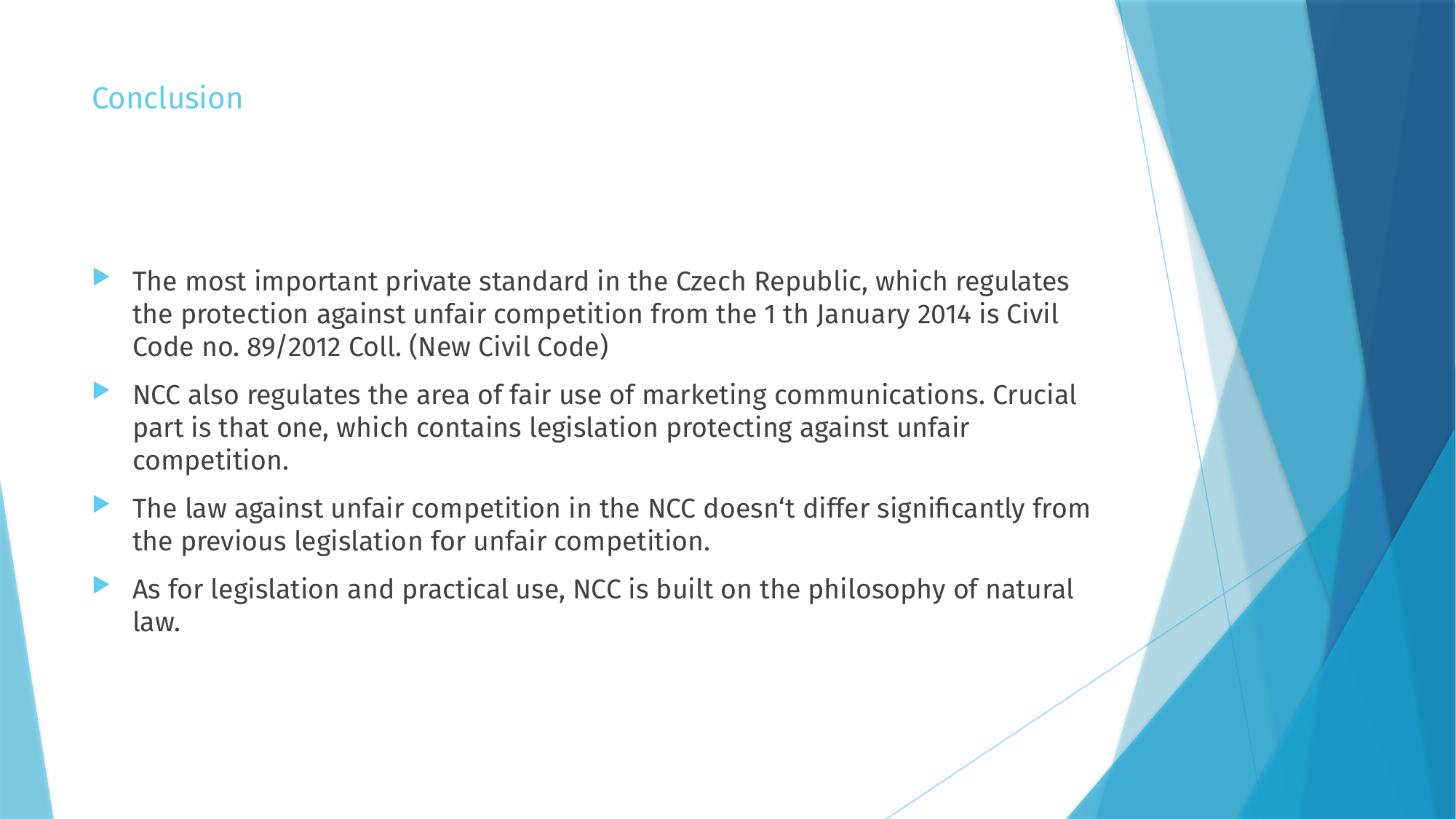

# Conclusion
The most important private standard in the Czech Republic, which regulates the protection against unfair competition from the 1 th January 2014 is Civil Code no. 89/2012 Coll. (New Civil Code)
NCC also regulates the area of fair use of marketing communications. Crucial part is that one, which contains legislation protecting against unfair competition.
The law against unfair competition in the NCC doesn‘t differ significantly from the previous legislation for unfair competition.
As for legislation and practical use, NCC is built on the philosophy of natural law.